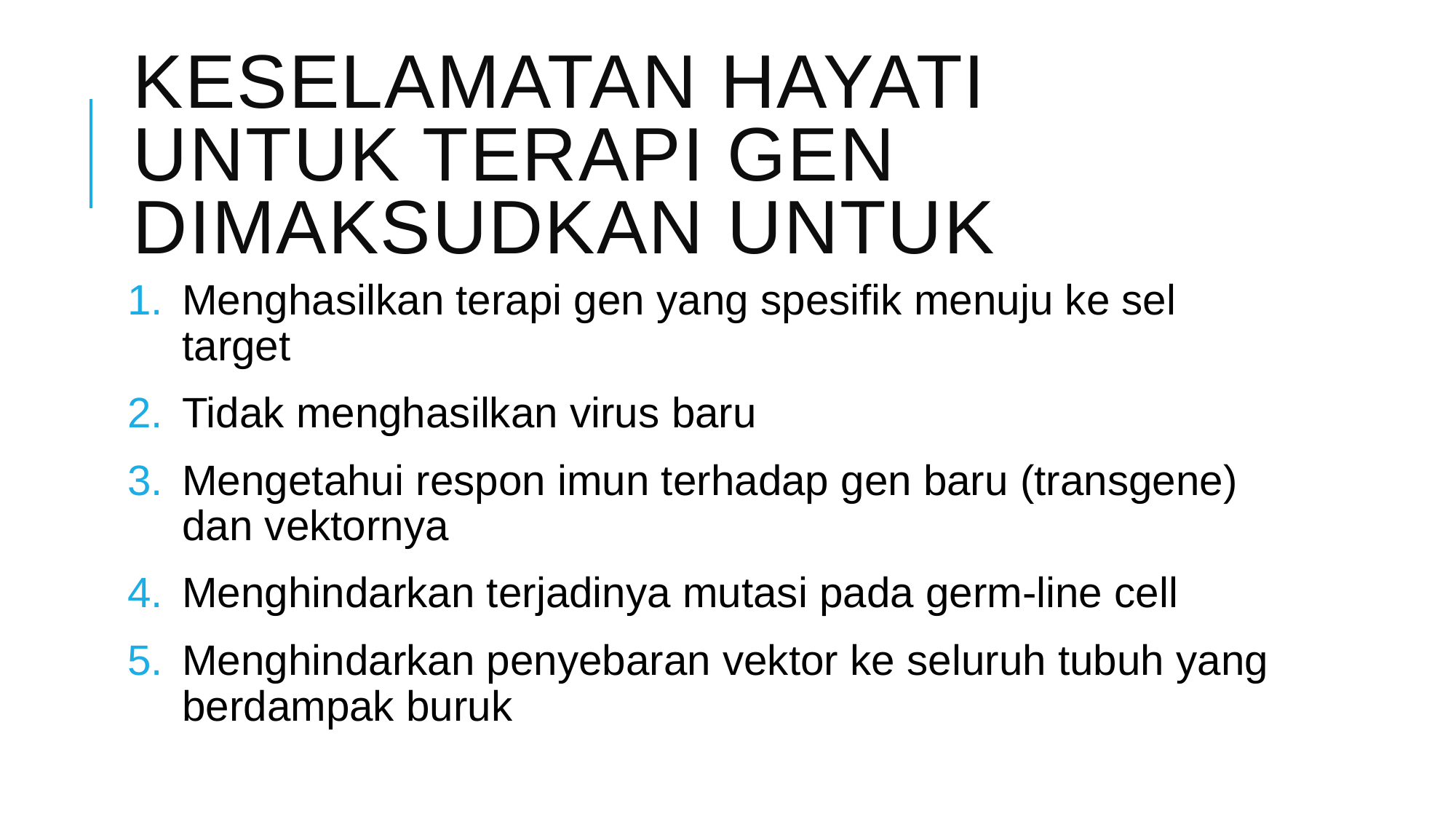

# Keselamatan hayati untuk terapi gen dimaksudkan untuk
Menghasilkan terapi gen yang spesifik menuju ke sel target
Tidak menghasilkan virus baru
Mengetahui respon imun terhadap gen baru (transgene) dan vektornya
Menghindarkan terjadinya mutasi pada germ-line cell
Menghindarkan penyebaran vektor ke seluruh tubuh yang berdampak buruk